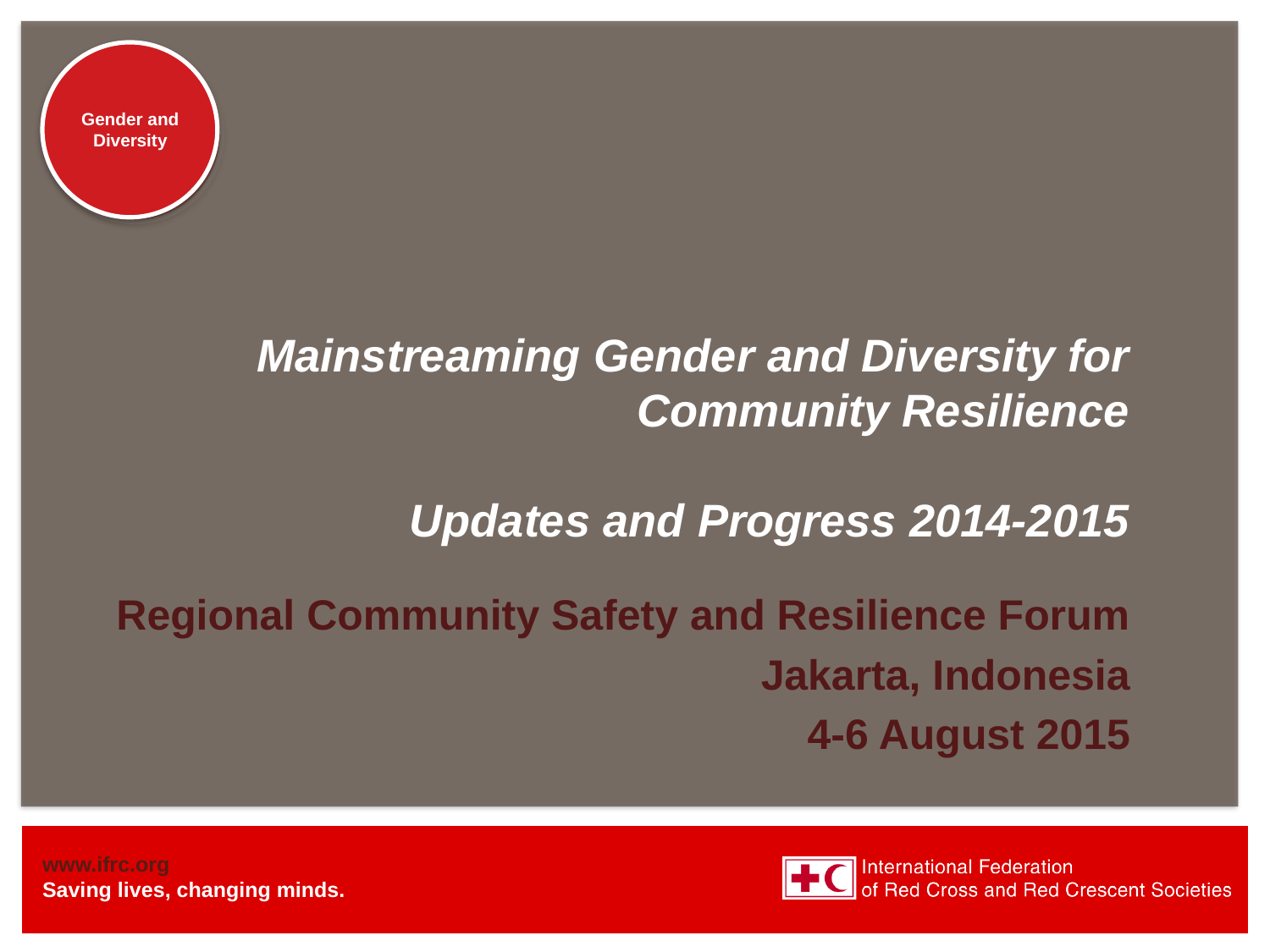

# Mainstreaming Gender and Diversity for Community Resilience Updates and Progress 2014-2015
Regional Community Safety and Resilience Forum
Jakarta, Indonesia
4-6 August 2015